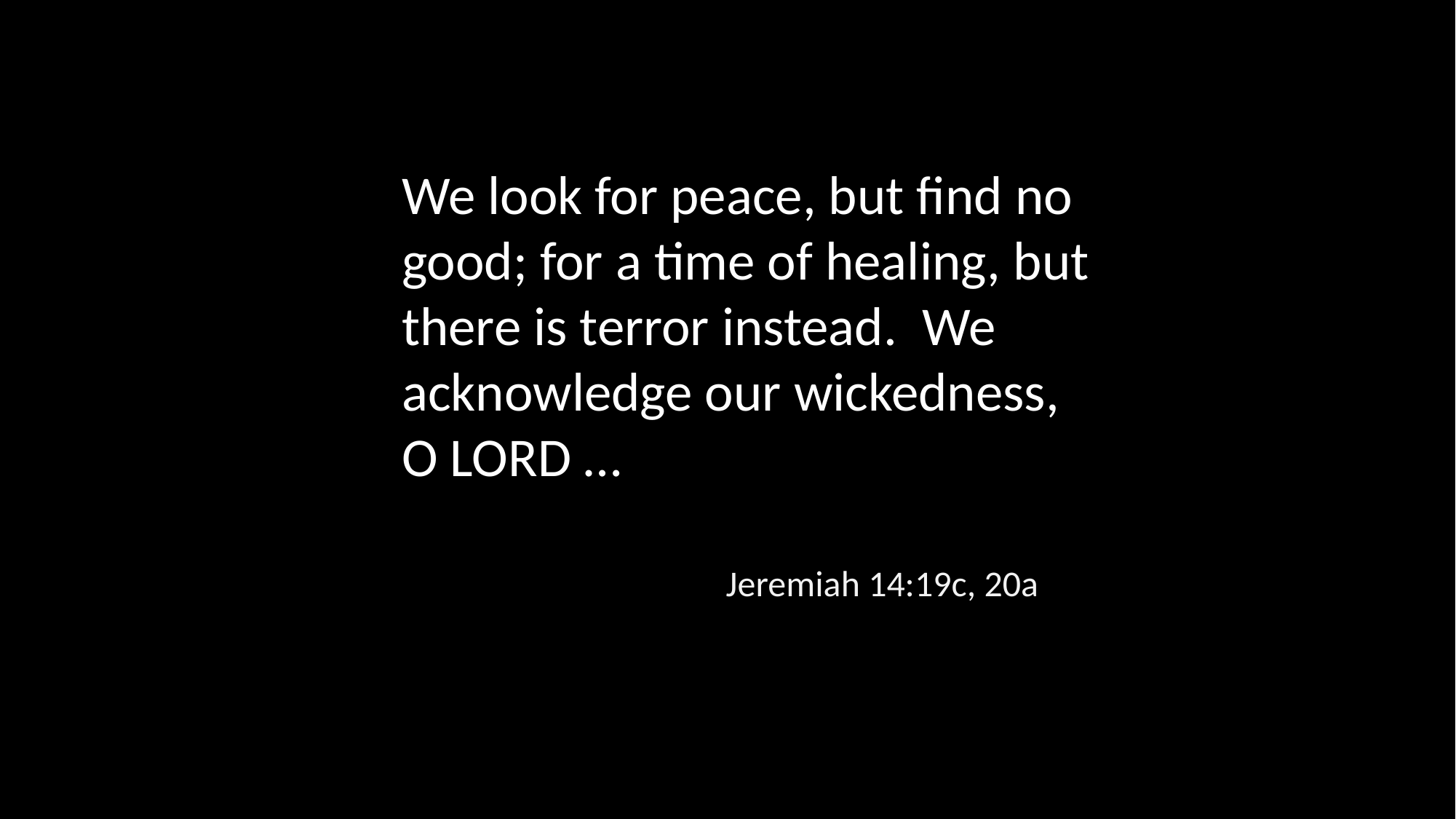

We look for peace, but find no good; for a time of healing, but there is terror instead.  We acknowledge our wickedness, O LORD …
Jeremiah 14:19c, 20a